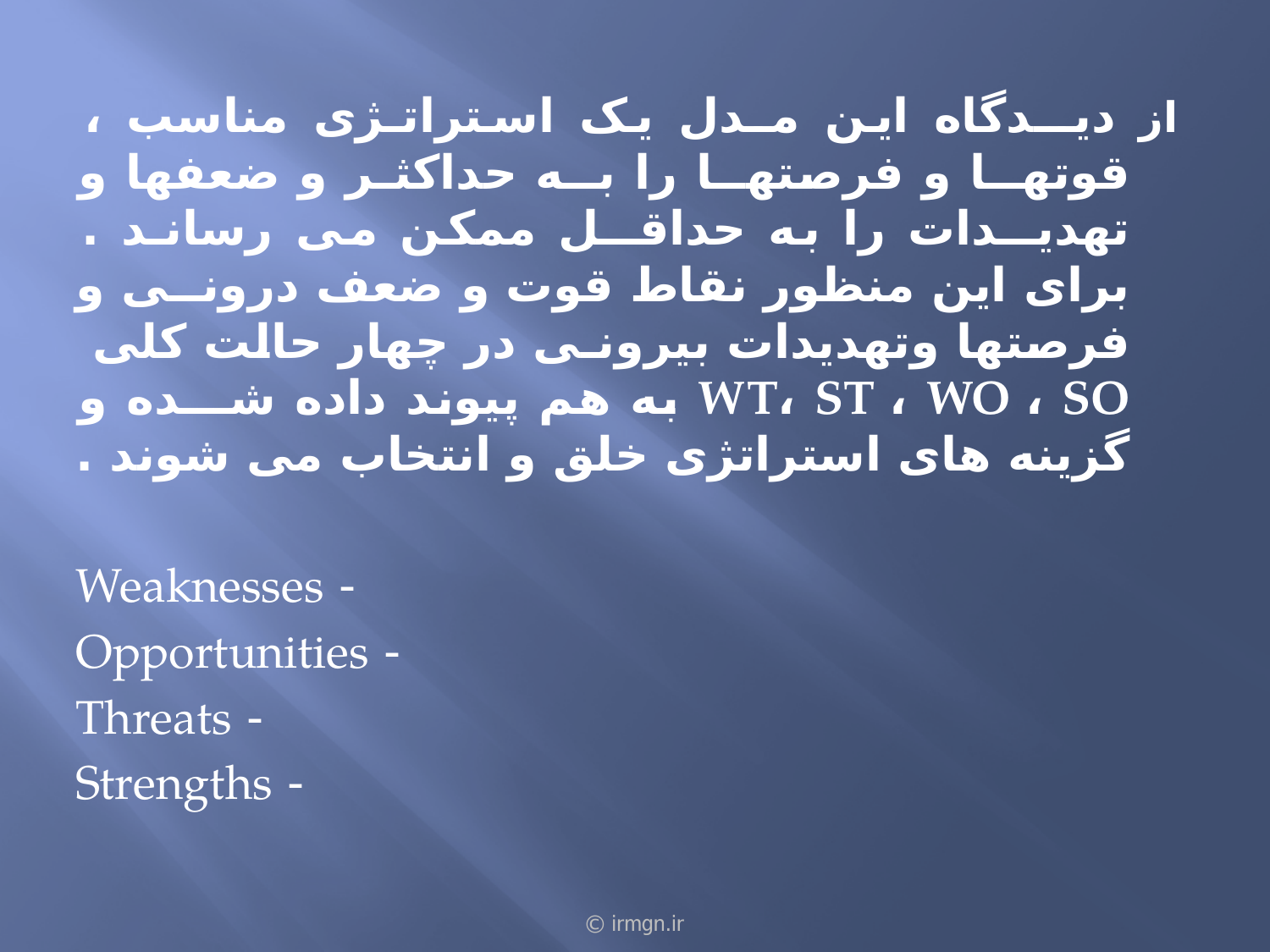

از دیــدگاه این مـدل یک استراتـژی مناسب ، قوتهــا و فرصتهــا را بــه حداکثـر و ضعفها و تهدیــدات را به حداقــل ممکن می رسانـد . برای این منظور نقاط قوت و ضعف درونــی و فرصتها وتهدیدات بیرونـی در چهار حالت کلی  WT، ST ، WO ، SO به هم پیوند داده شـــده و گزینه های استراتژی خلق و انتخاب می شوند .

- Weaknesses
- Opportunities
- Threats
- Strengths
© irmgn.ir